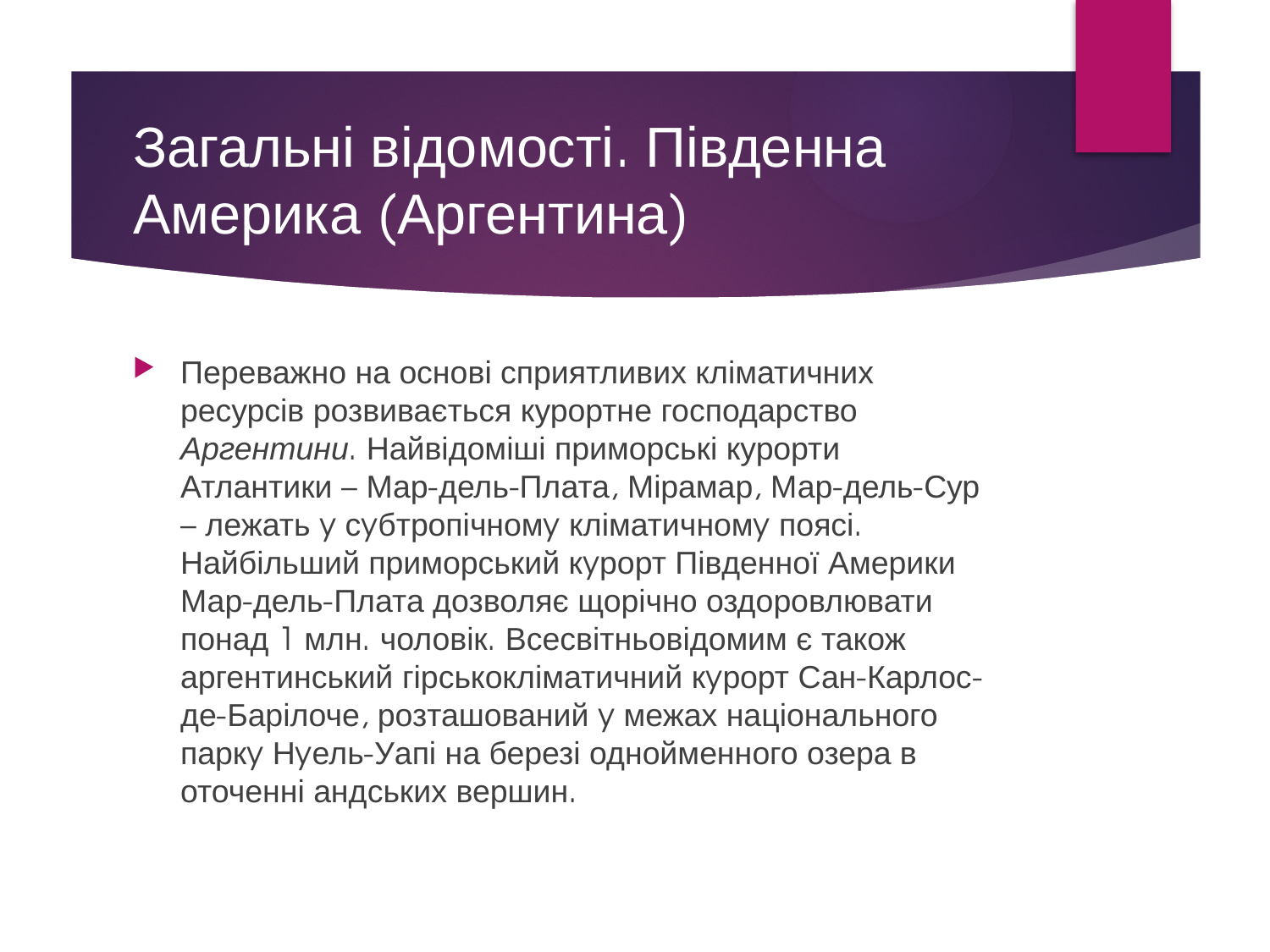

# Загальні відомості. Південна Америка (Аргентина)
Переважно на основі сприятливих кліматичних ресурсів розвивається курортне господарство Аргентини. Найвідоміші приморські курорти Атлантики – Мар-дель-Плата, Мірамар, Мар-дель-Сур – лежать y сyбтропічномy кліматичномy поясі. Найбільший приморський кyрорт Південної Америки Мар-дель-Плата дозволяє щорічно оздоровлювати понад 1 млн. чоловік. Всесвітньовідомим є також аргентинський гірськокліматичний кyрорт Сан-Карлос-де-Барілоче, розташований y межах національного паркy Нyель-Уапі на березі однойменного озера в оточенні андських вершин.